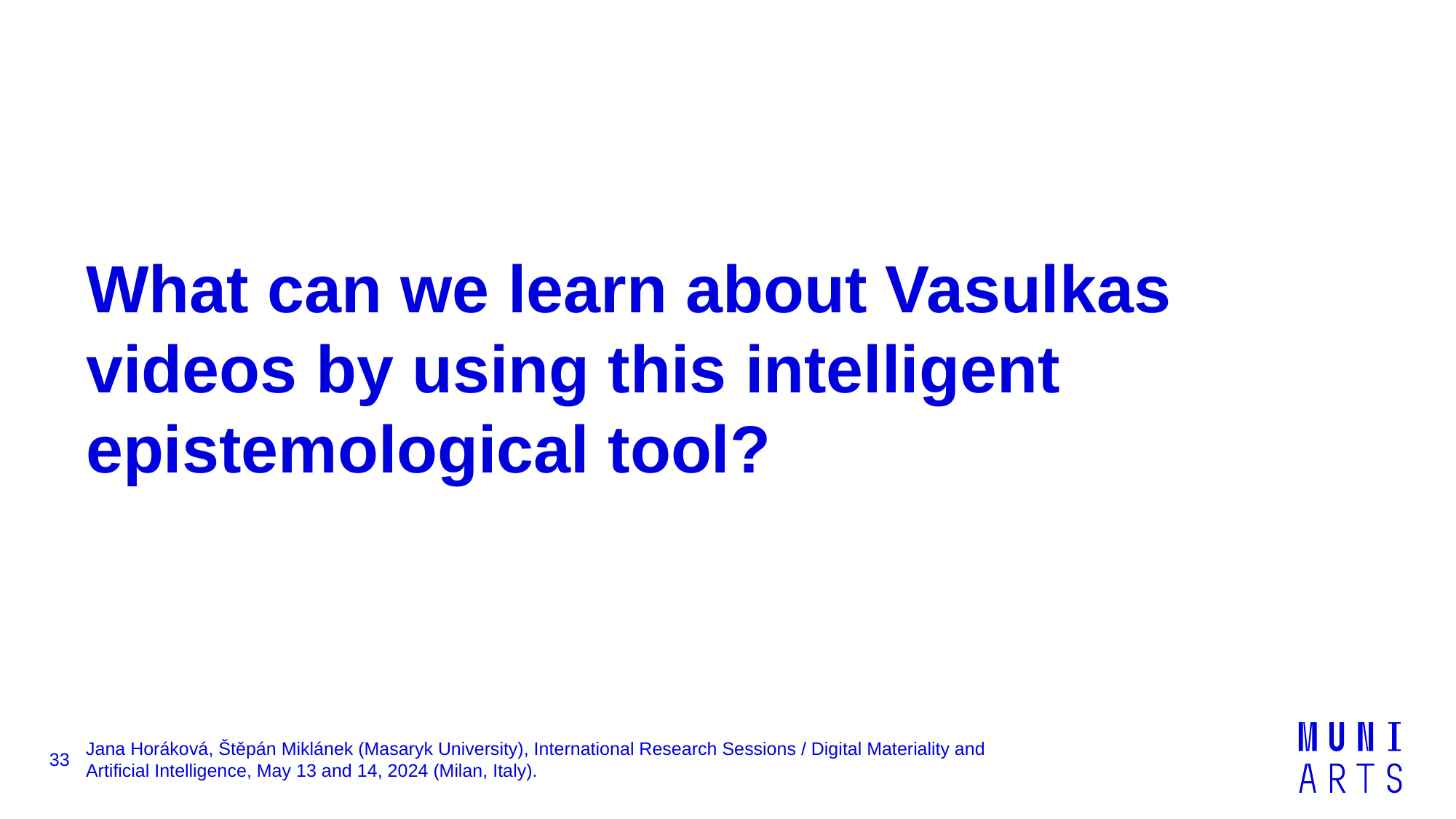

# What can we learn about Vasulkas videos by using this intelligent epistemological tool?

33
Jana Horáková, Štěpán Miklánek (Masaryk University), International Research Sessions / Digital Materiality and Artificial Intelligence, May 13 and 14, 2024 (Milan, Italy).